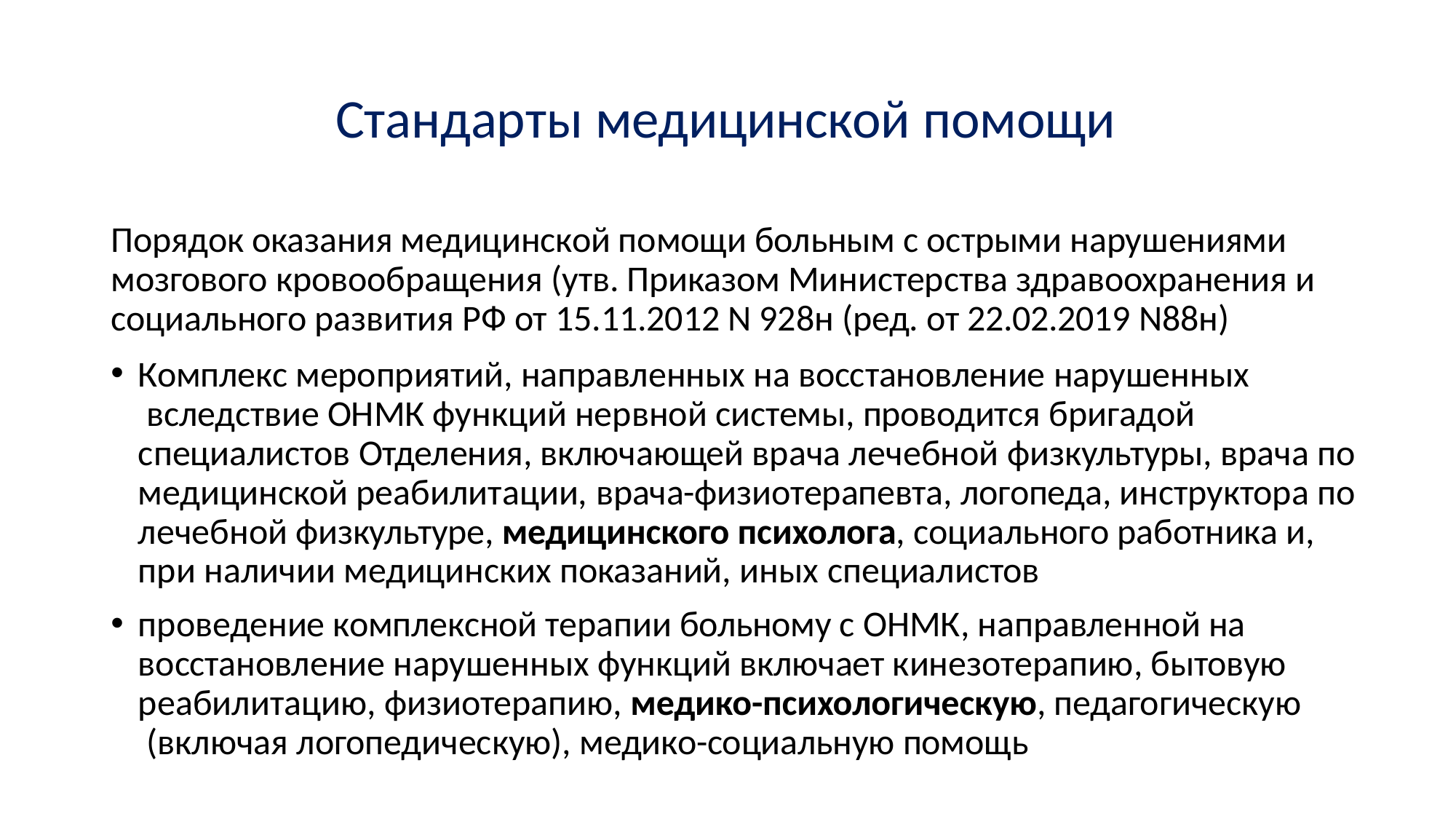

# Стандарты медицинской помощи
Порядок оказания медицинской помощи больным с острыми нарушениями  мозгового кровообращения (утв. Приказом Министерства здравоохранения и  социального развития РФ от 15.11.2012 N 928н (ред. от 22.02.2019 N88н)
Комплекс мероприятий, направленных на восстановление нарушенных  вследствие ОНМК функций нервной системы, проводится бригадой
специалистов Отделения, включающей врача лечебной физкультуры, врача по  медицинской реабилитации, врача-физиотерапевта, логопеда, инструктора по  лечебной физкультуре, медицинского психолога, социального работника и,
при наличии медицинских показаний, иных специалистов
проведение комплексной терапии больному с ОНМК, направленной на  восстановление нарушенных функций включает кинезотерапию, бытовую  реабилитацию, физиотерапию, медико-психологическую, педагогическую  (включая логопедическую), медико-социальную помощь